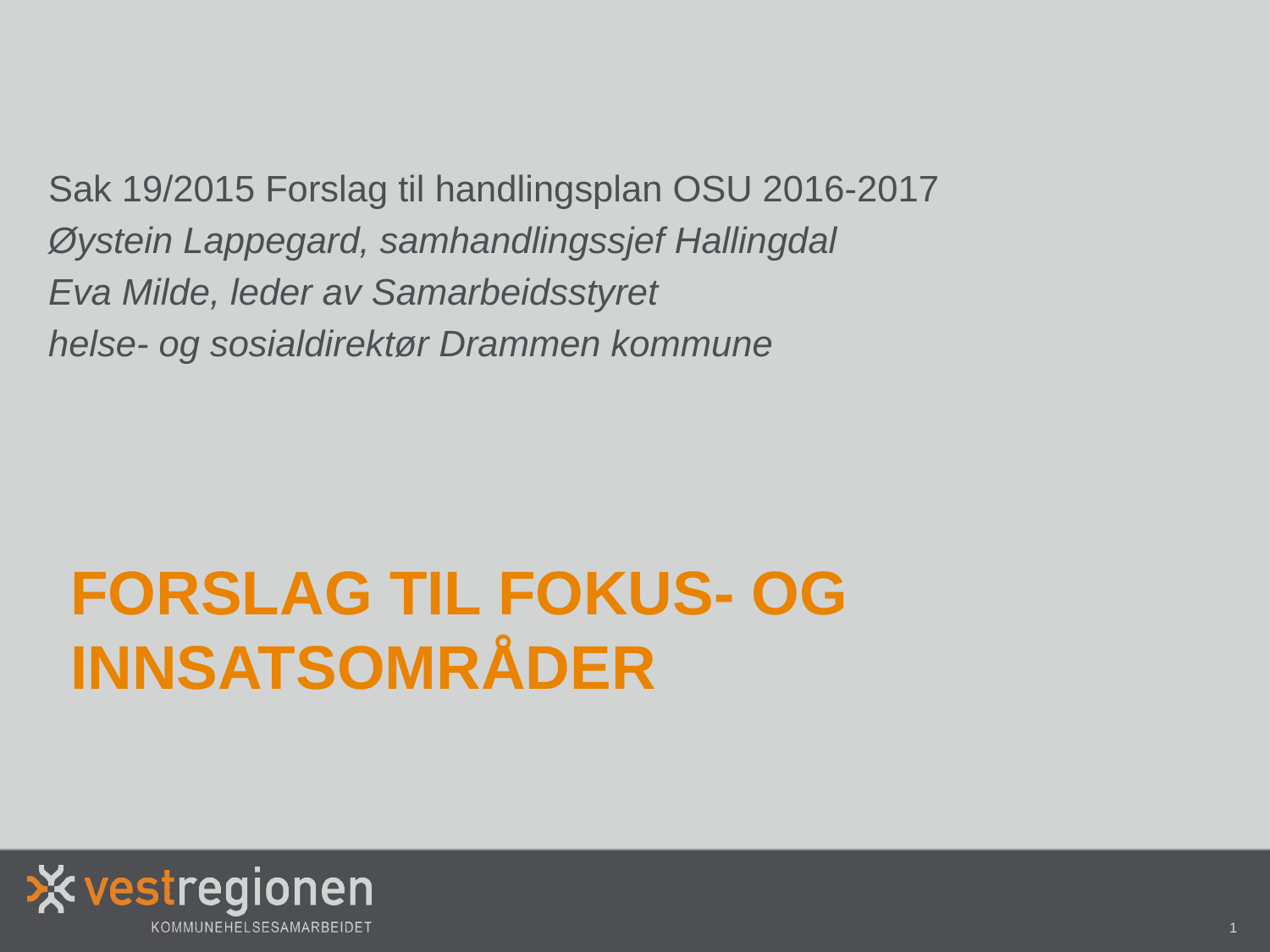

Sak 19/2015 Forslag til handlingsplan OSU 2016-2017
Øystein Lappegard, samhandlingssjef Hallingdal
Eva Milde, leder av Samarbeidsstyret
helse- og sosialdirektør Drammen kommune

# Forslag til Fokus- og innsatsområder